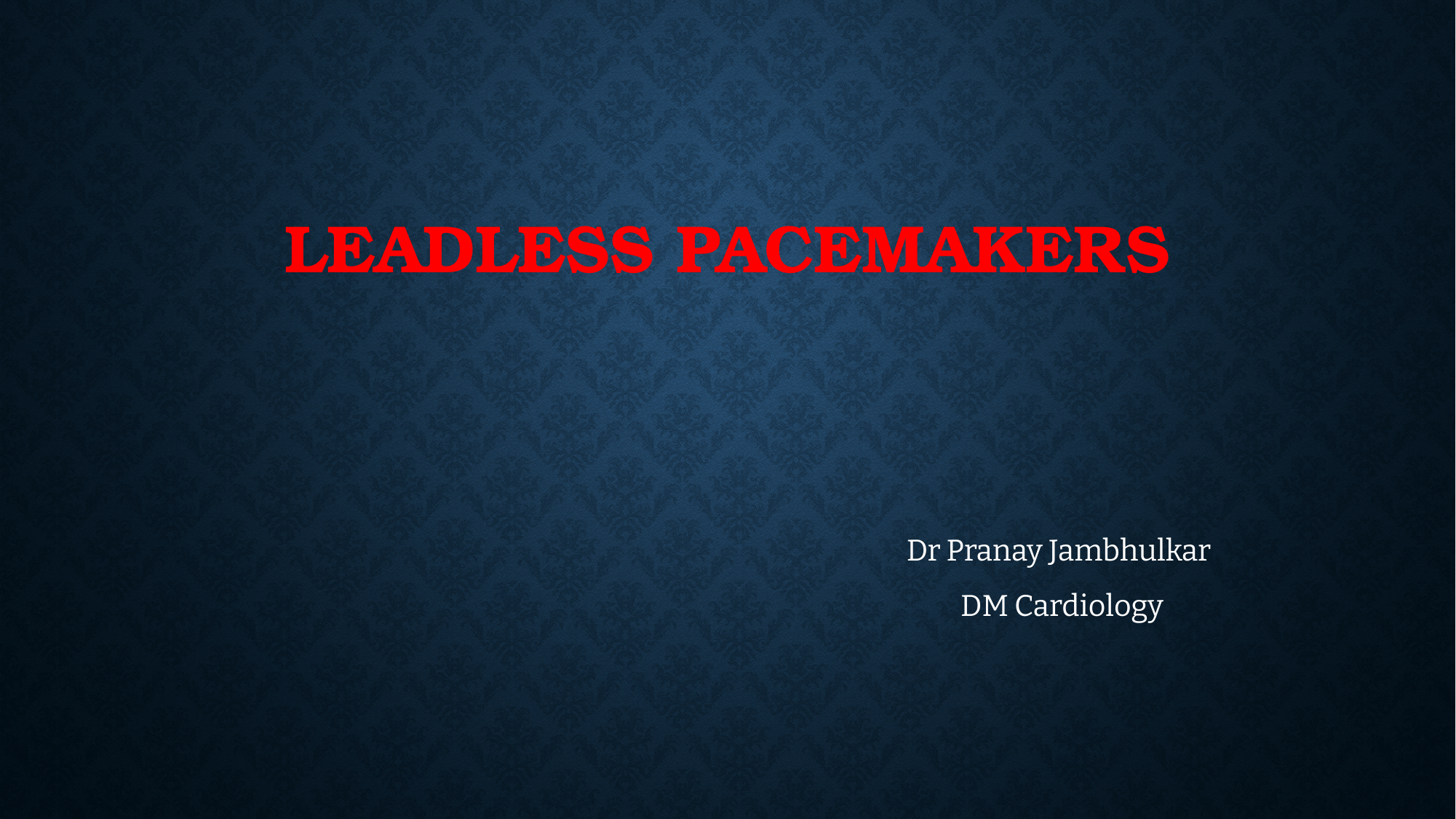

# Leadless pacemakers
Dr Pranay Jambhulkar
DM Cardiology